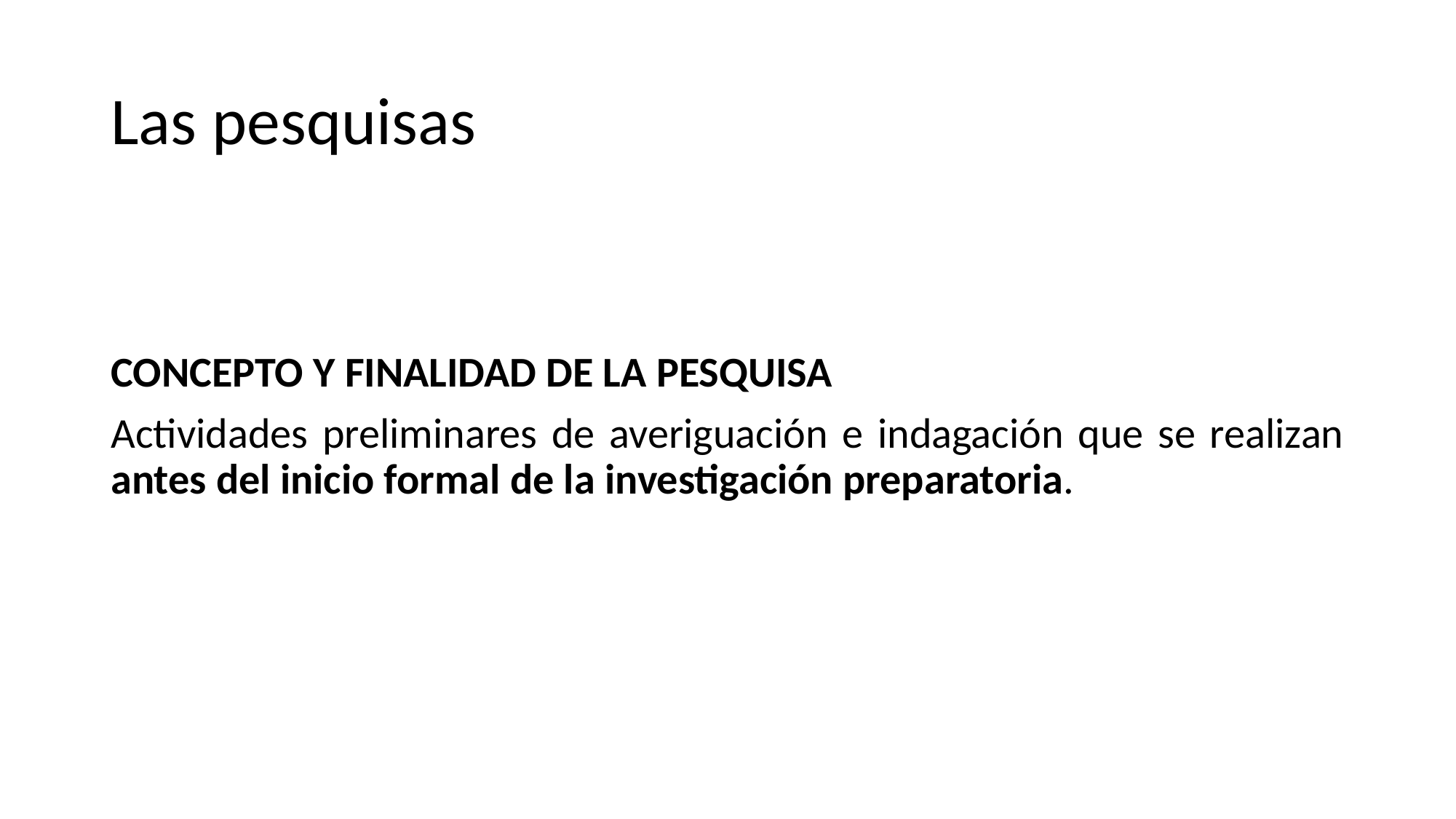

# Las pesquisas

CONCEPTO Y FINALIDAD DE LA PESQUISA
Actividades preliminares de averiguación e indagación que se realizan antes del inicio formal de la investigación preparatoria.